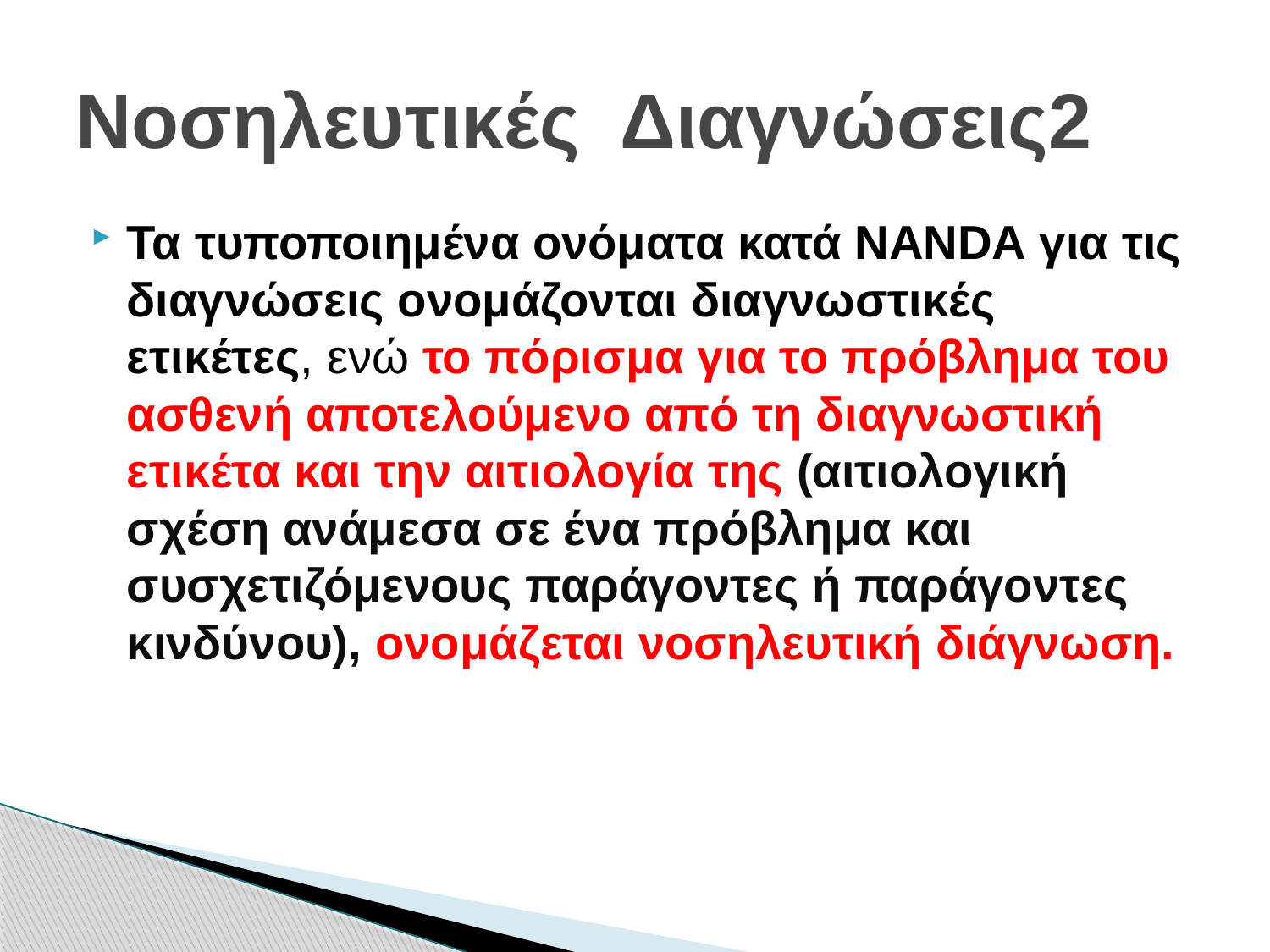

# Νοσηλευτικές  Διαγνώσεις2
Τα τυποποιημένα ονόματα κατά NANDA για τις διαγνώσεις ονομάζονται διαγνωστικές ετικέτες, ενώ το πόρισμα για το πρόβλημα του ασθενή αποτελούμενο από τη διαγνωστική ετικέτα και την αιτιολογία της (αιτιολογική σχέση ανάμεσα σε ένα πρόβλημα και συσχετιζόμενους παράγοντες ή παράγοντες κινδύνου), ονομάζεται νοσηλευτική διάγνωση.